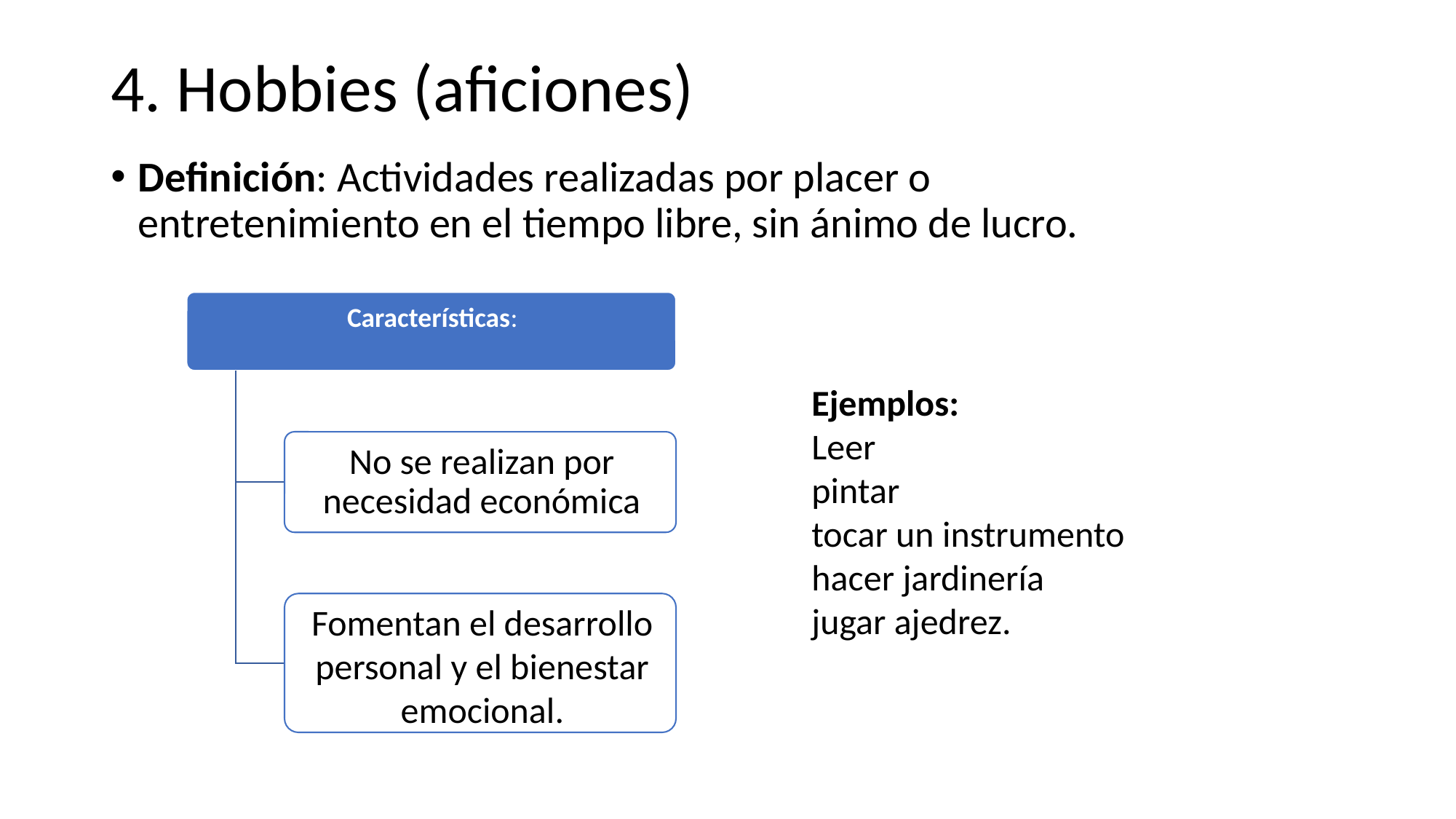

# 4. Hobbies (aficiones)
Definición: Actividades realizadas por placer o entretenimiento en el tiempo libre, sin ánimo de lucro.

Características:

No se realizan por necesidad económica

Fomentan el desarrollo personal y el bienestar emocional.

Ejemplos:
Leer
pintar
tocar un instrumento hacer jardinería
jugar ajedrez.